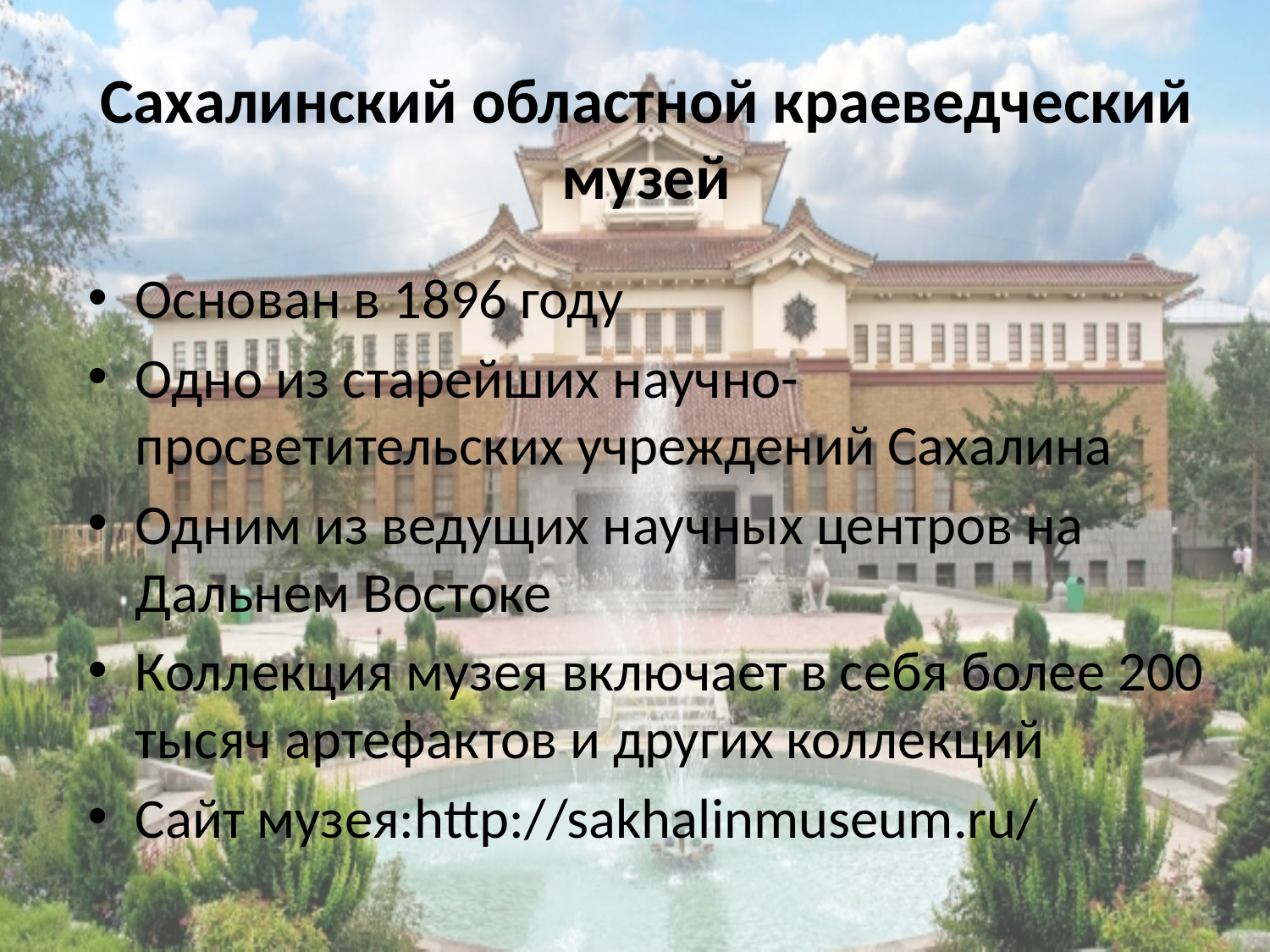

# Сахалинский областной краеведческий музей
Основан в 1896 году
Одно из старейших научно-просветительских учреждений Сахалина
Одним из ведущих научных центров на Дальнем Востоке
Коллекция музея включает в себя более 200 тысяч артефактов и других коллекций
Сайт музея:http://sakhalinmuseum.ru/